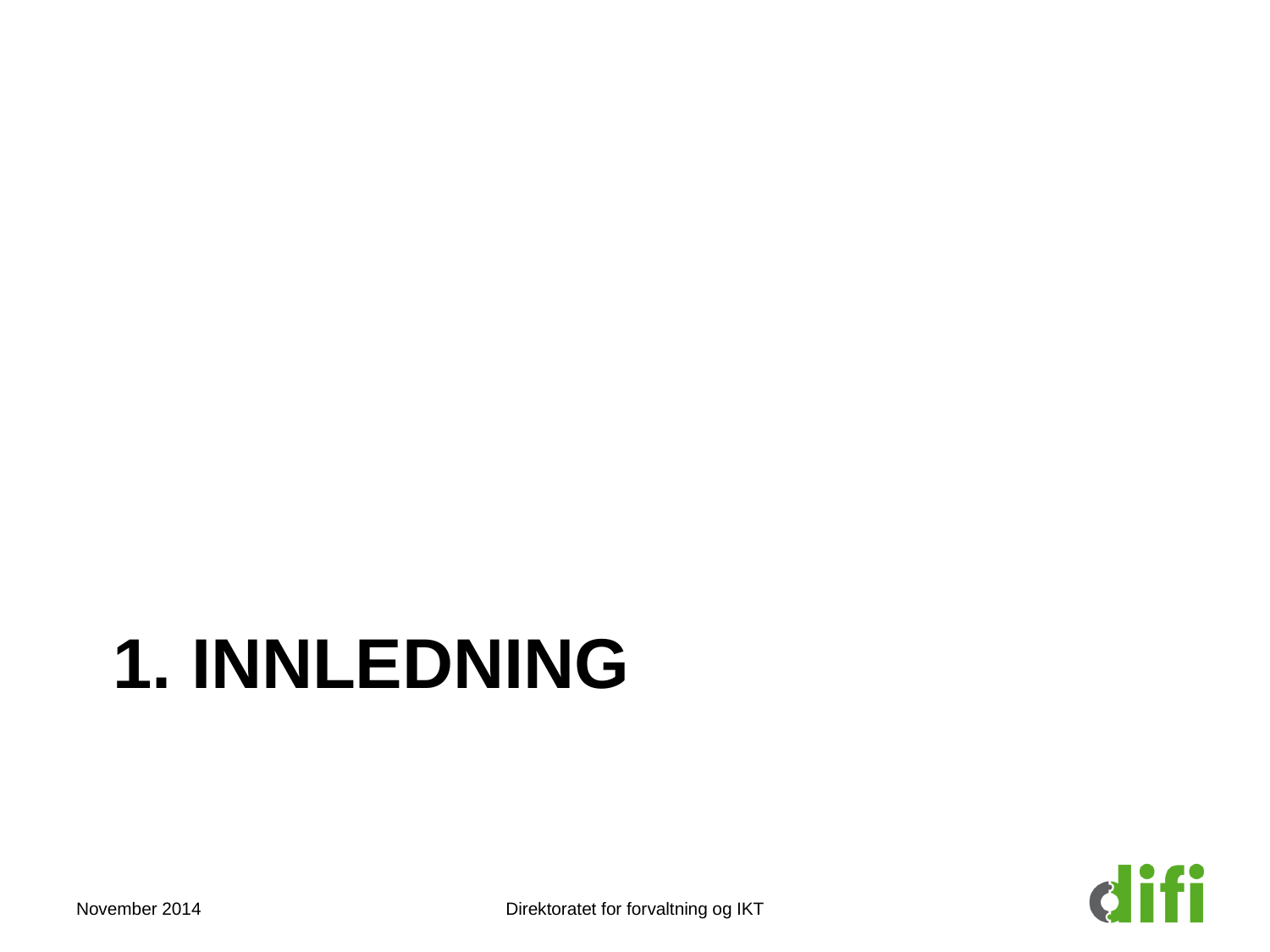

# 1. Innledning
November 2014
Direktoratet for forvaltning og IKT